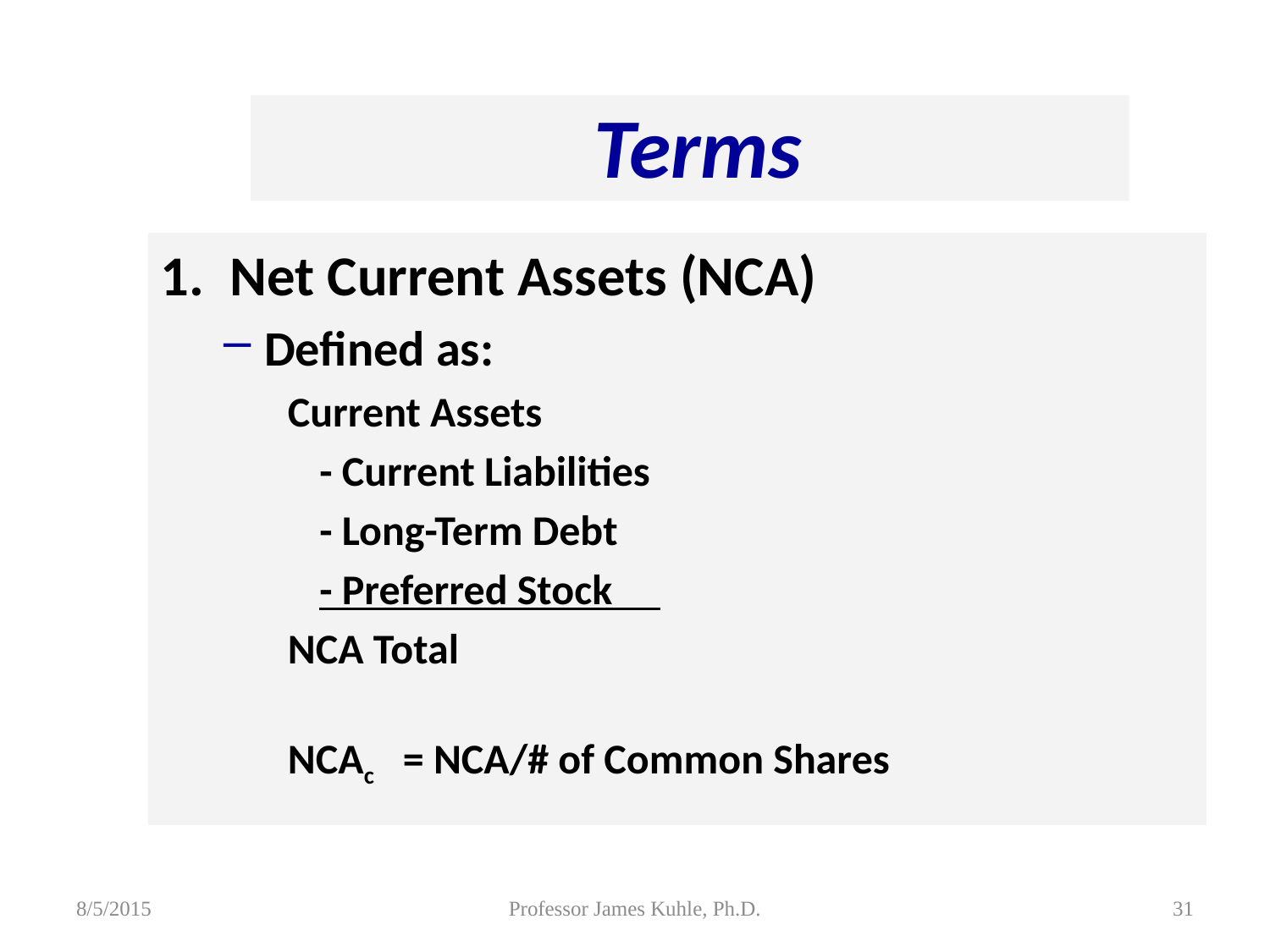

Terms
1.  Net Current Assets (NCA)
Defined as:
Current Assets
	- Current Liabilities
	- Long-Term Debt
	- Preferred Stock
NCA Total
NCAc   = NCA/# of Common Shares
8/5/2015
Professor James Kuhle, Ph.D.
31